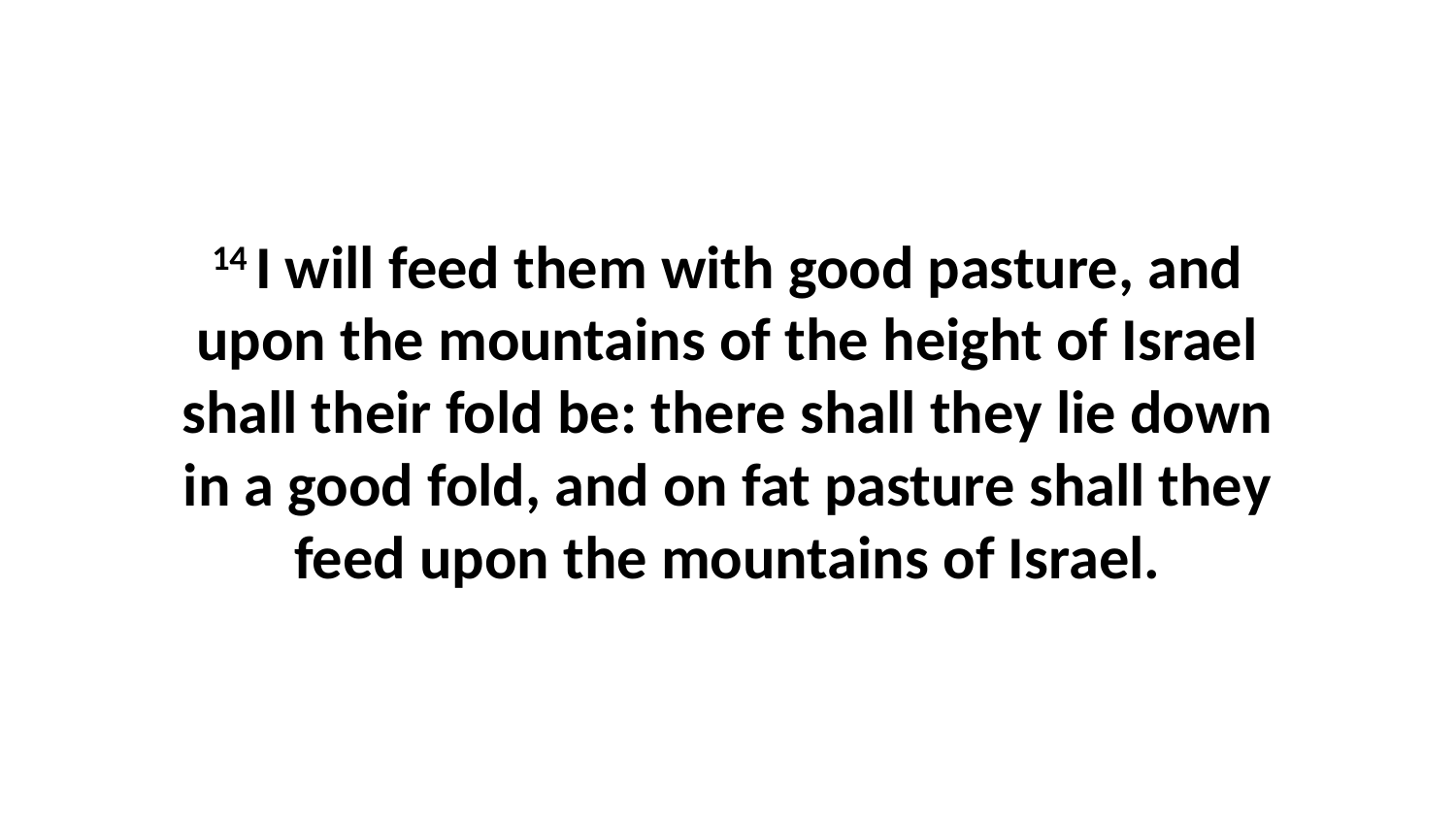

14 I will feed them with good pasture, and upon the mountains of the height of Israel shall their fold be: there shall they lie down in a good fold, and on fat pasture shall they feed upon the mountains of Israel.